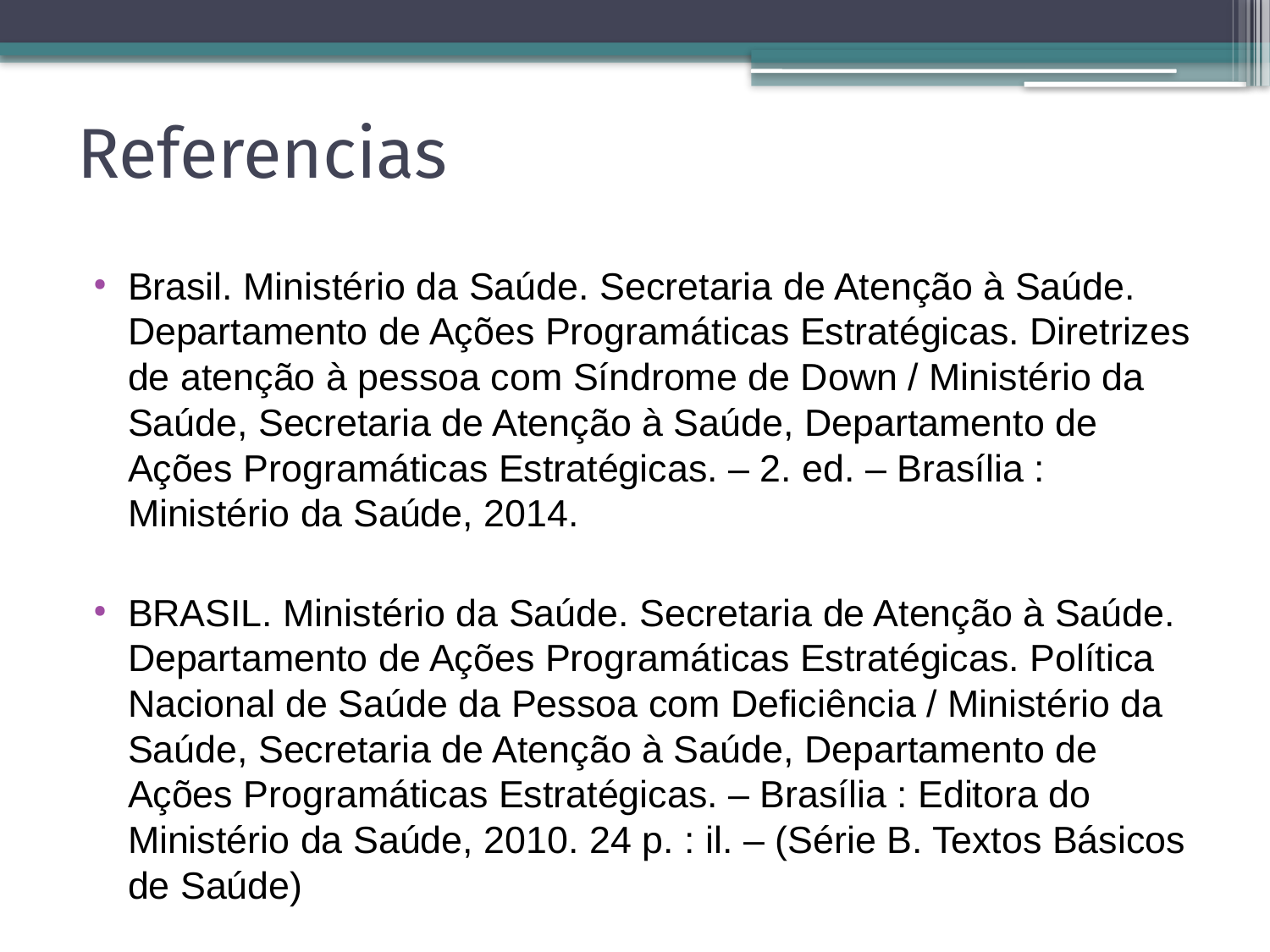

# Referencias

Brasil. Ministério da Saúde. Secretaria de Atenção à Saúde. Departamento de Ações Programáticas Estratégicas. Diretrizes de atenção à pessoa com Síndrome de Down / Ministério da Saúde, Secretaria de Atenção à Saúde, Departamento de Ações Programáticas Estratégicas. – 2. ed. – Brasília : Ministério da Saúde, 2014.

BRASIL. Ministério da Saúde. Secretaria de Atenção à Saúde. Departamento de Ações Programáticas Estratégicas. Política Nacional de Saúde da Pessoa com Deficiência / Ministério da Saúde, Secretaria de Atenção à Saúde, Departamento de Ações Programáticas Estratégicas. – Brasília : Editora do Ministério da Saúde, 2010. 24 p. : il. – (Série B. Textos Básicos de Saúde)